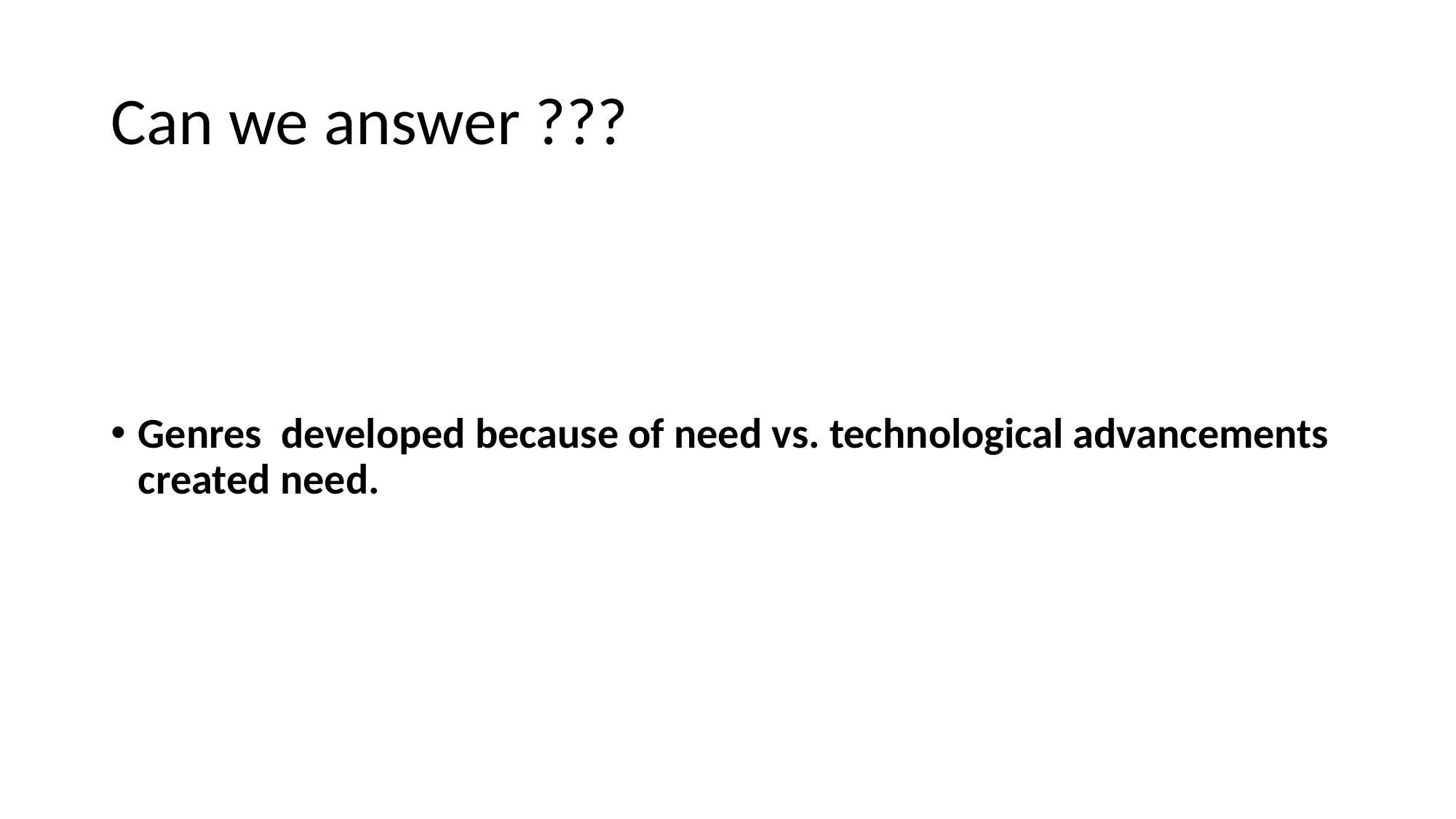

# Can we answer ???

Genres  developed because of need vs. technological advancements created need.